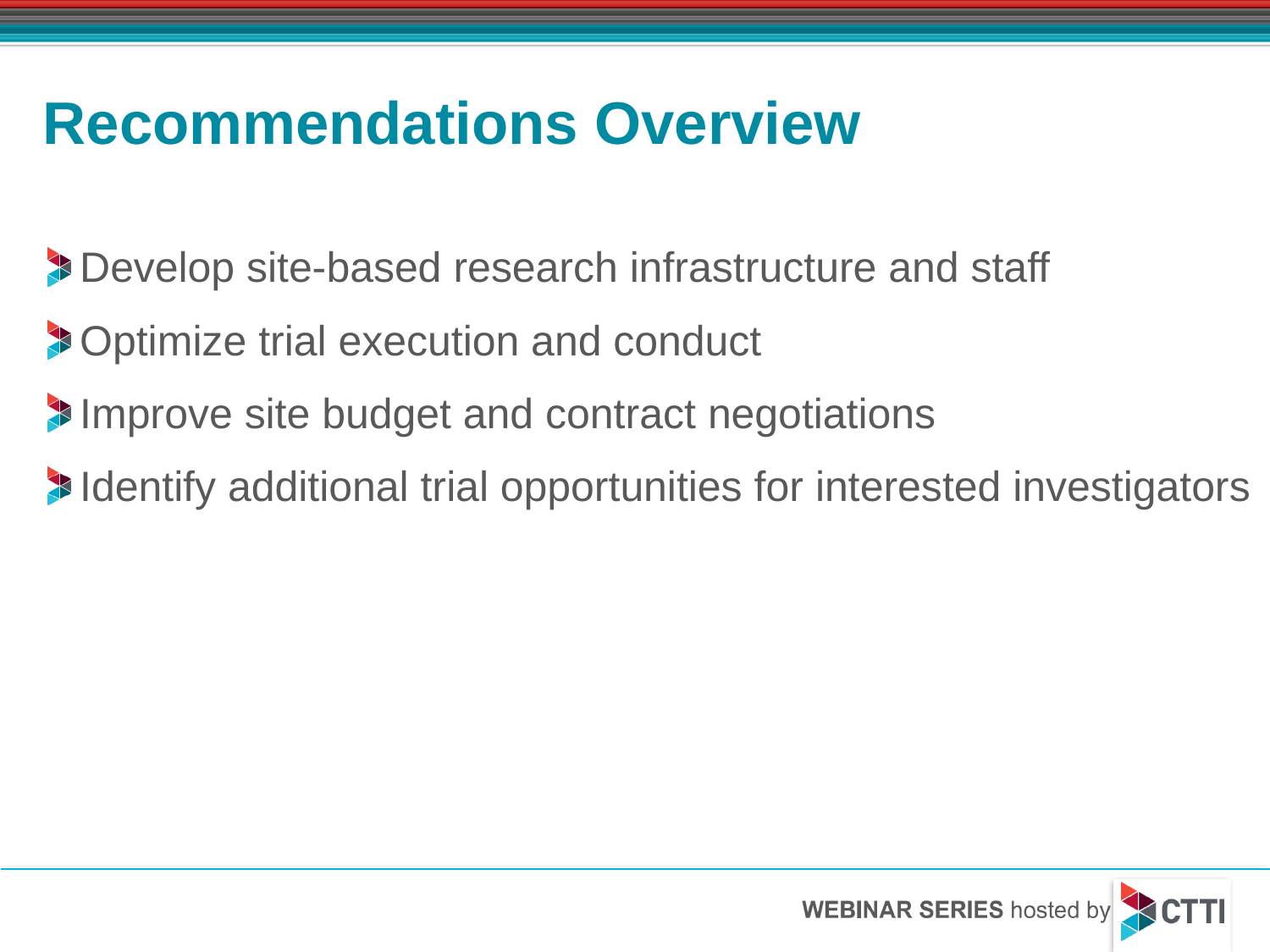

# Recommendations Overview
Develop site-based research infrastructure and staff
Optimize trial execution and conduct
Improve site budget and contract negotiations
Identify additional trial opportunities for interested investigators